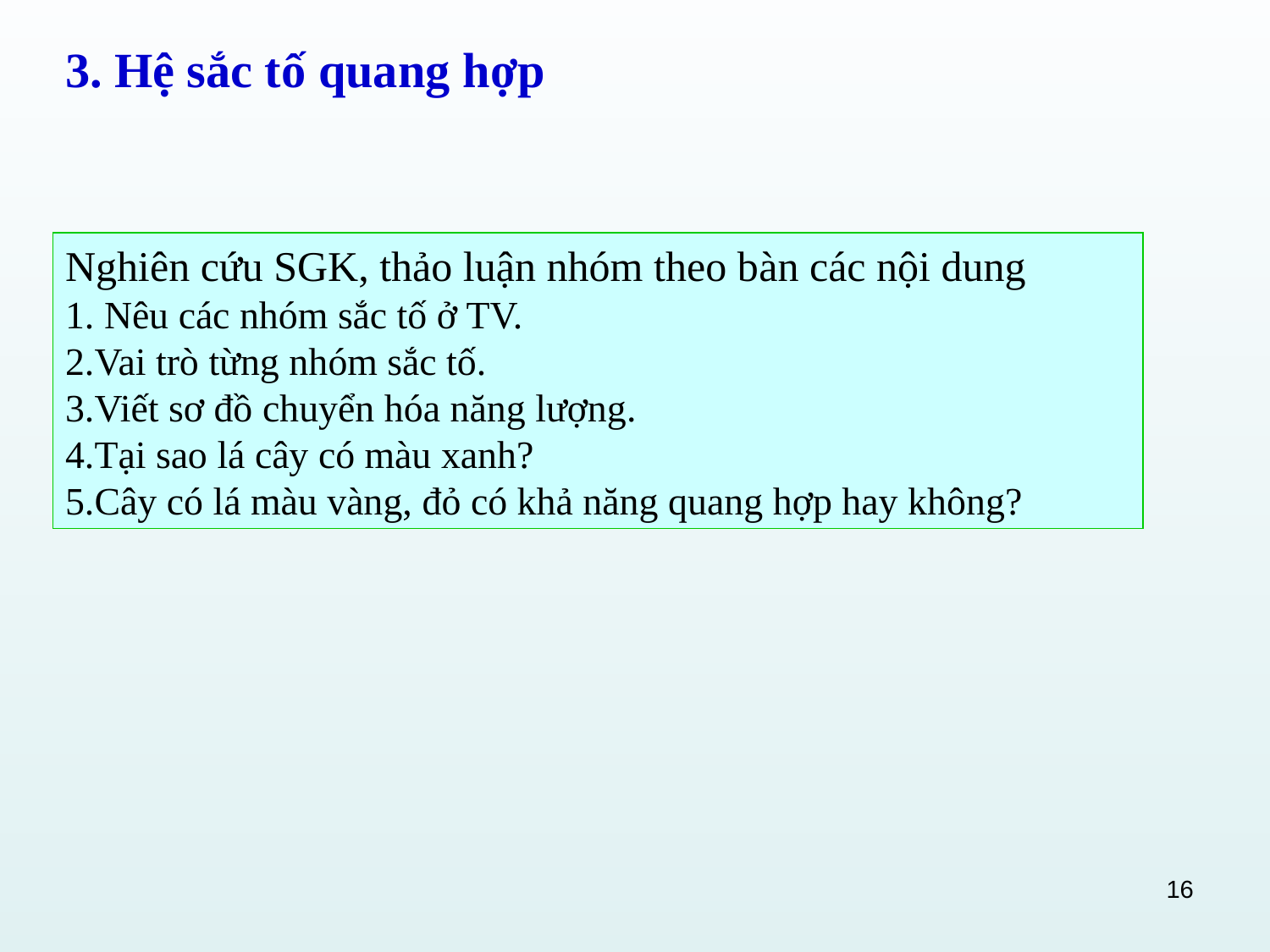

3. Hệ sắc tố quang hợp
Nghiên cứu SGK, thảo luận nhóm theo bàn các nội dung
 Nêu các nhóm sắc tố ở TV.
Vai trò từng nhóm sắc tố.
Viết sơ đồ chuyển hóa năng lượng.
Tại sao lá cây có màu xanh?
Cây có lá màu vàng, đỏ có khả năng quang hợp hay không?
16